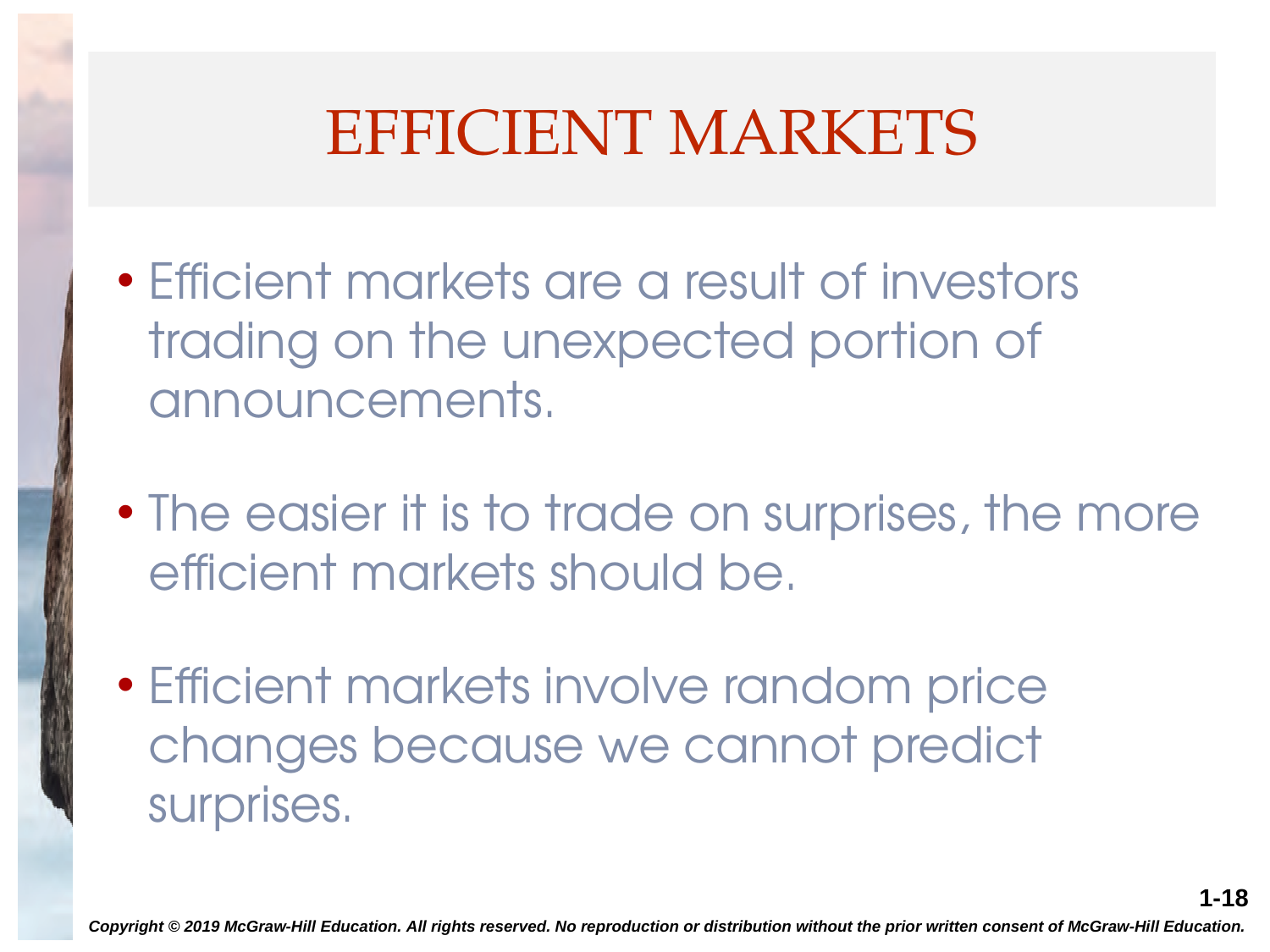

# Efficient Markets
Efficient markets are a result of investors trading on the unexpected portion of announcements.

The easier it is to trade on surprises, the more efficient markets should be.

Efficient markets involve random price changes because we cannot predict surprises.
Copyright © 2019 McGraw-Hill Education. All rights reserved. No reproduction or distribution without the prior written consent of McGraw-Hill Education.